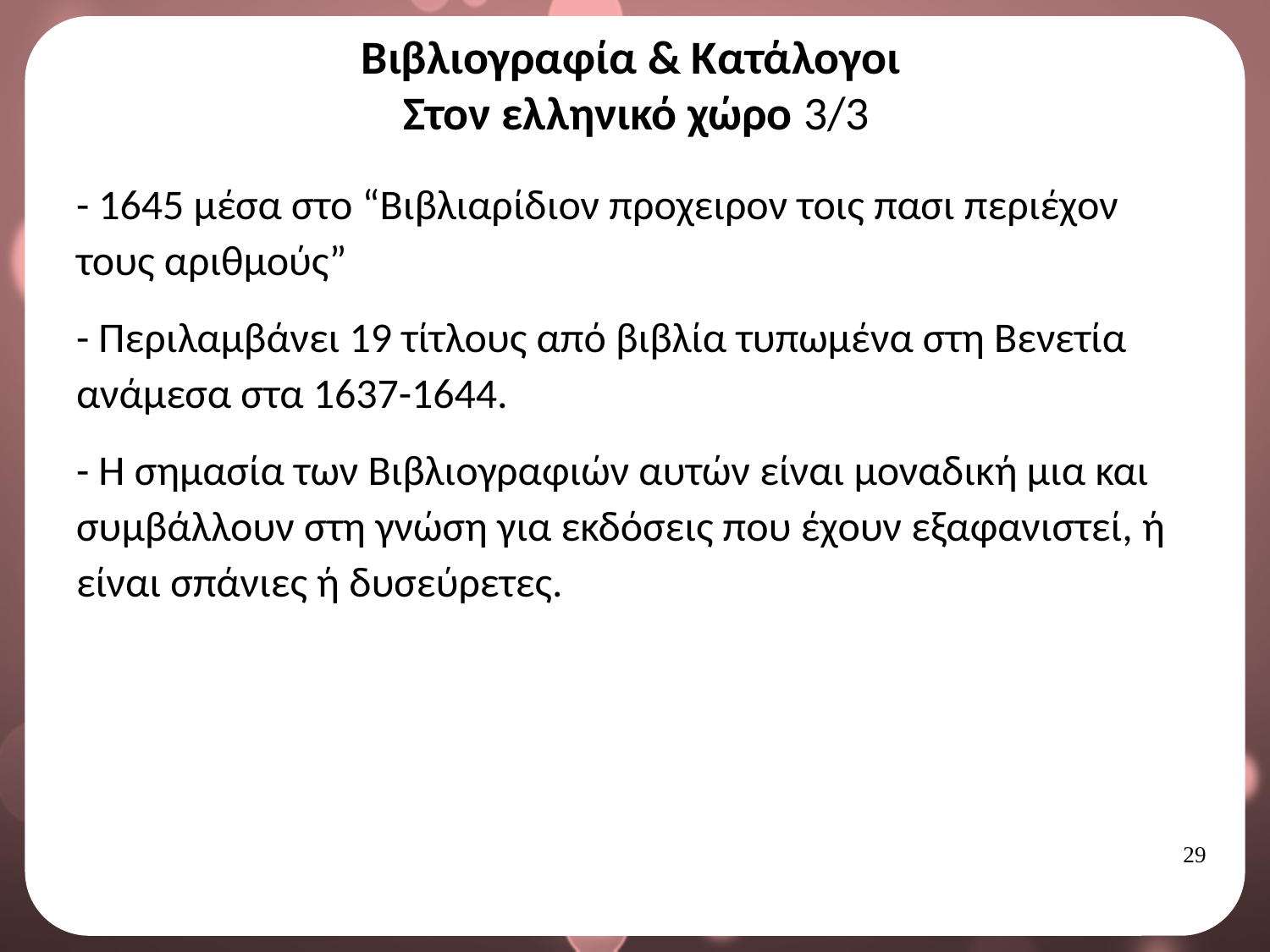

# Βιβλιογραφία & Κατάλογοι Στον ελληνικό χώρο 3/3
- 1645 μέσα στο “Βιβλιαρίδιον προχειρον τοις πασι περιέχον τους αριθμούς”
- Περιλαμβάνει 19 τίτλους από βιβλία τυπωμένα στη Βενετία ανάμεσα στα 1637-1644.
- Η σημασία των Βιβλιογραφιών αυτών είναι μοναδική μια και συμβάλλουν στη γνώση για εκδόσεις που έχουν εξαφανιστεί, ή είναι σπάνιες ή δυσεύρετες.

29